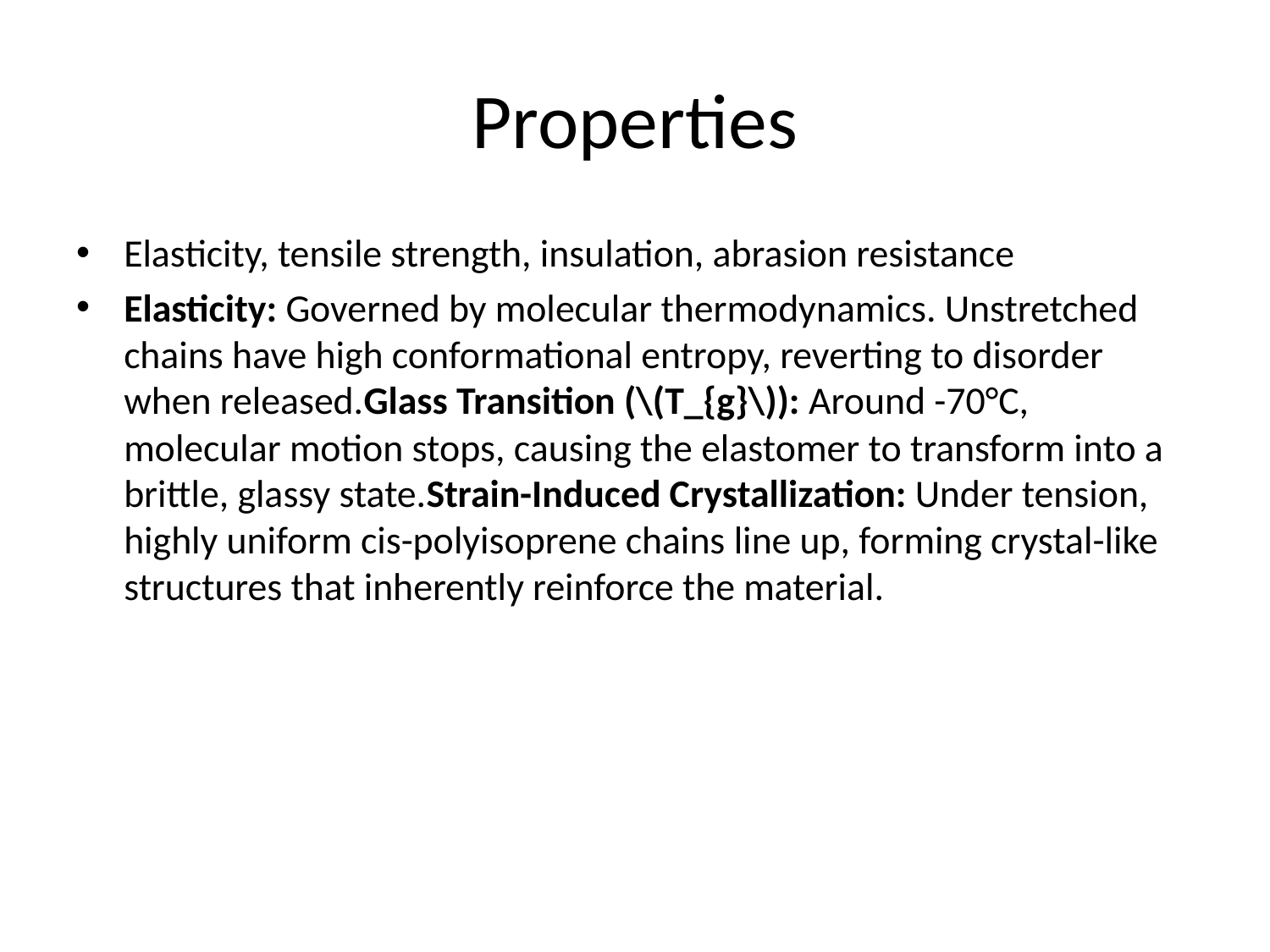

# Properties
Elasticity, tensile strength, insulation, abrasion resistance
Elasticity: Governed by molecular thermodynamics. Unstretched chains have high conformational entropy, reverting to disorder when released.Glass Transition (\(T_{g}\)): Around -70°C, molecular motion stops, causing the elastomer to transform into a brittle, glassy state.Strain-Induced Crystallization: Under tension, highly uniform cis-polyisoprene chains line up, forming crystal-like structures that inherently reinforce the material.